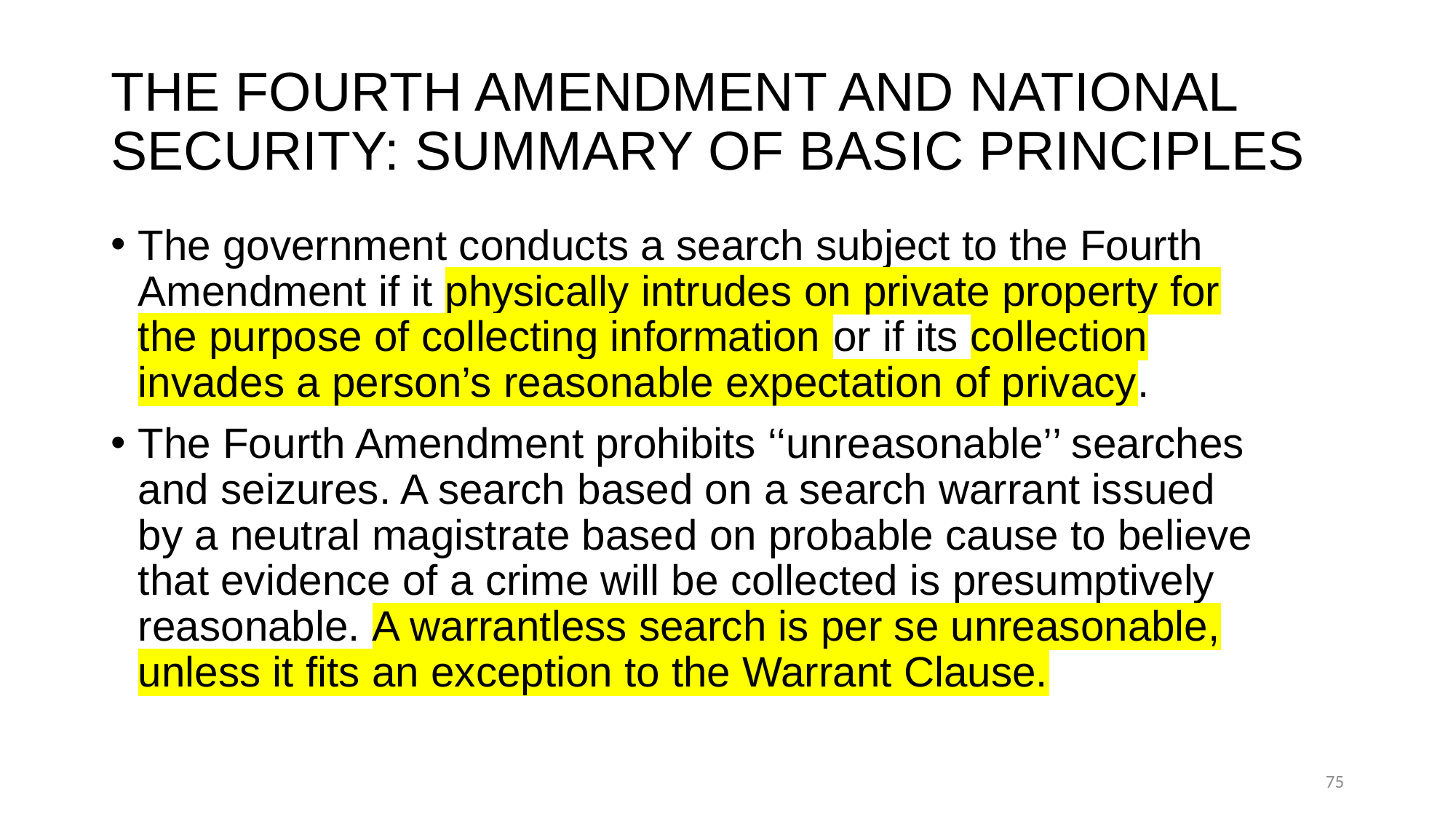

# THE FOURTH AMENDMENT AND NATIONAL SECURITY: SUMMARY OF BASIC PRINCIPLES
The government conducts a search subject to the Fourth Amendment if it physically intrudes on private property for the purpose of collecting information or if its collection invades a person’s reasonable expectation of privacy.
The Fourth Amendment prohibits ‘‘unreasonable’’ searches and seizures. A search based on a search warrant issued by a neutral magistrate based on probable cause to believe that evidence of a crime will be collected is presumptively reasonable. A warrantless search is per se unreasonable, unless it fits an exception to the Warrant Clause.
75